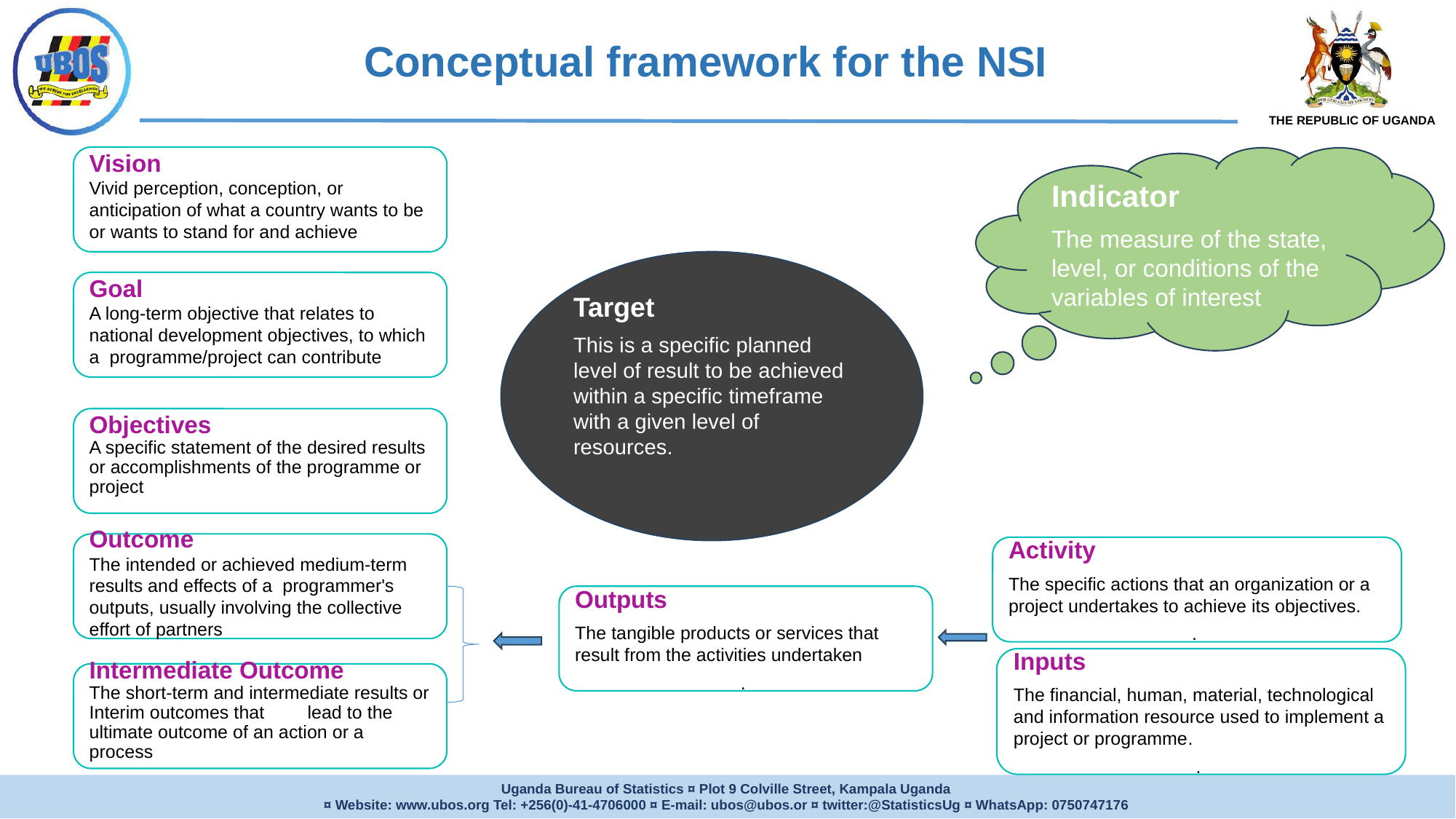

Conceptual framework for the NSI
Vision
Vivid perception, conception, or anticipation of what a country wants to be or wants to stand for and achieve

Indicator
The measure of the state, level, or conditions of the variables of interest
Target
This is a specific planned level of result to be achieved within a specific timeframe with a given level of resources.

Goal
A long-term objective that relates to national development objectives, to which a  programme/project can contribute

Objectives
A specific statement of the desired results or accomplishments of the programme or project

Outcome
The intended or achieved medium-term results and effects of a  programmer's outputs, usually involving the collective effort of partners

Activity
The specific actions that an organization or a project undertakes to achieve its objectives.
.

Outputs
The tangible products or services that result from the activities undertaken
.

Inputs
The financial, human, material, technological and information resource used to implement a project or programme.
.
Intermediate Outcome
The short-term and intermediate results or Interim outcomes that 	lead to the ultimate outcome of an action or a process